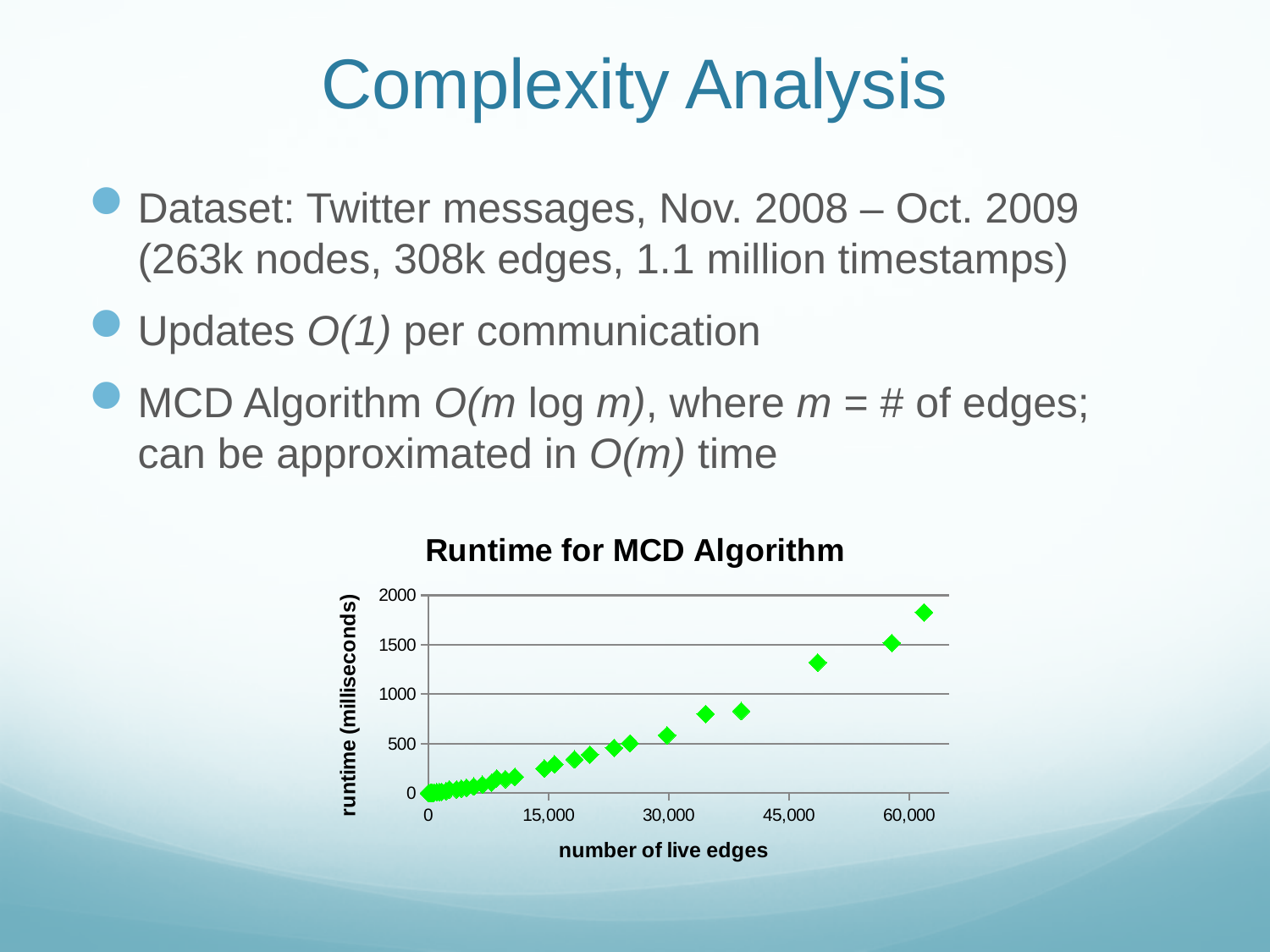

# Complexity Analysis
Dataset: Twitter messages, Nov. 2008 – Oct. 2009 (263k nodes, 308k edges, 1.1 million timestamps)
Updates O(1) per communication
MCD Algorithm O(m log m), where m = # of edges;   can be approximated in O(m) time

### Chart: Runtime for MCD Algorithm

| Category |  |
|---|---|